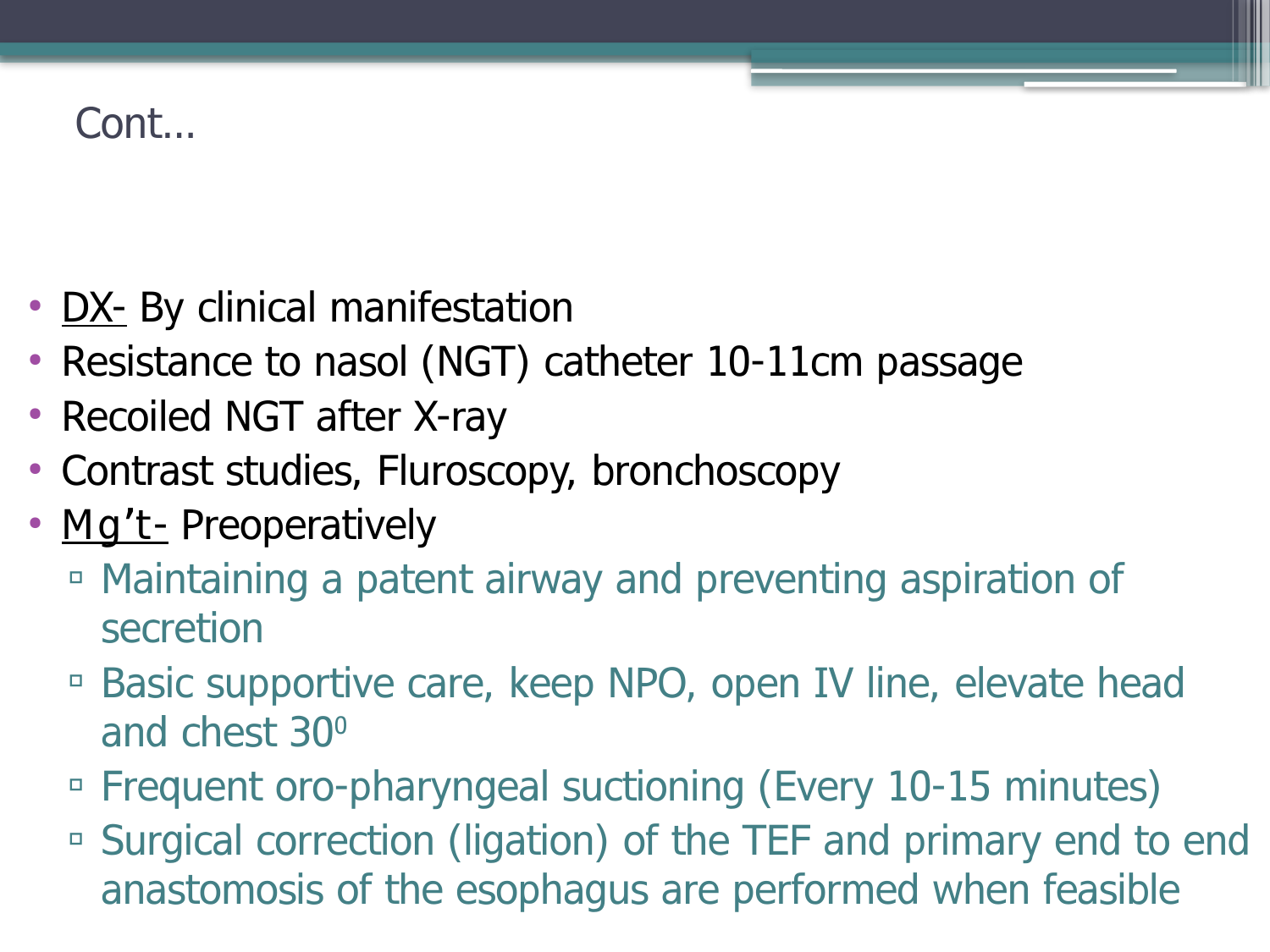

# Cont…
DX- By clinical manifestation
Resistance to nasol (NGT) catheter 10-11cm passage
Recoiled NGT after X-ray
Contrast studies, Fluroscopy, bronchoscopy
Mg’t- Preoperatively
Maintaining a patent airway and preventing aspiration of secretion
Basic supportive care, keep NPO, open IV line, elevate head and chest 300
Frequent oro-pharyngeal suctioning (Every 10-15 minutes)
Surgical correction (ligation) of the TEF and primary end to end anastomosis of the esophagus are performed when feasible